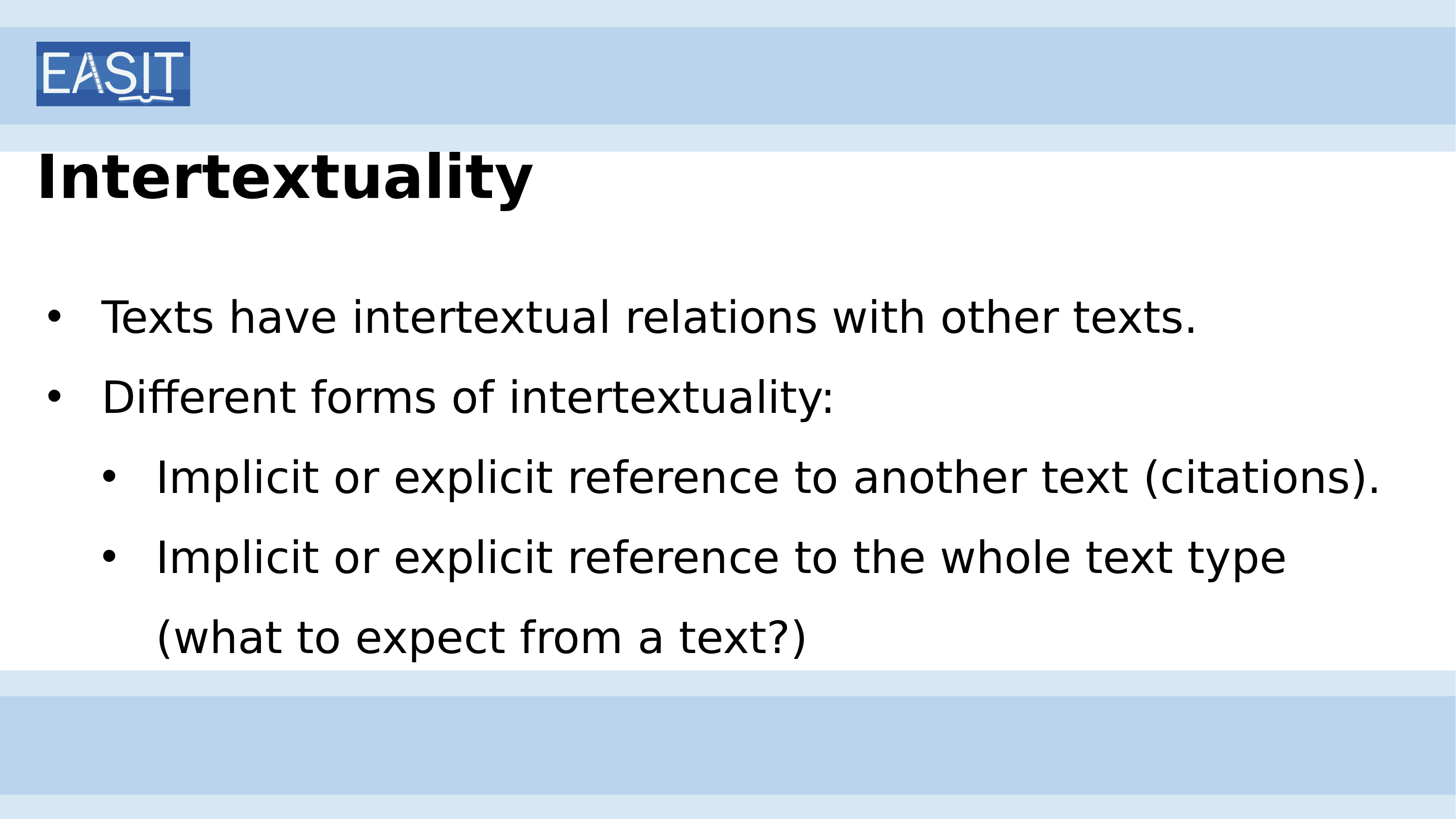

# Intertextuality
Texts have intertextual relations with other texts.
Different forms of intertextuality:
Implicit or explicit reference to another text (citations).
Implicit or explicit reference to the whole text type (what to expect from a text?)